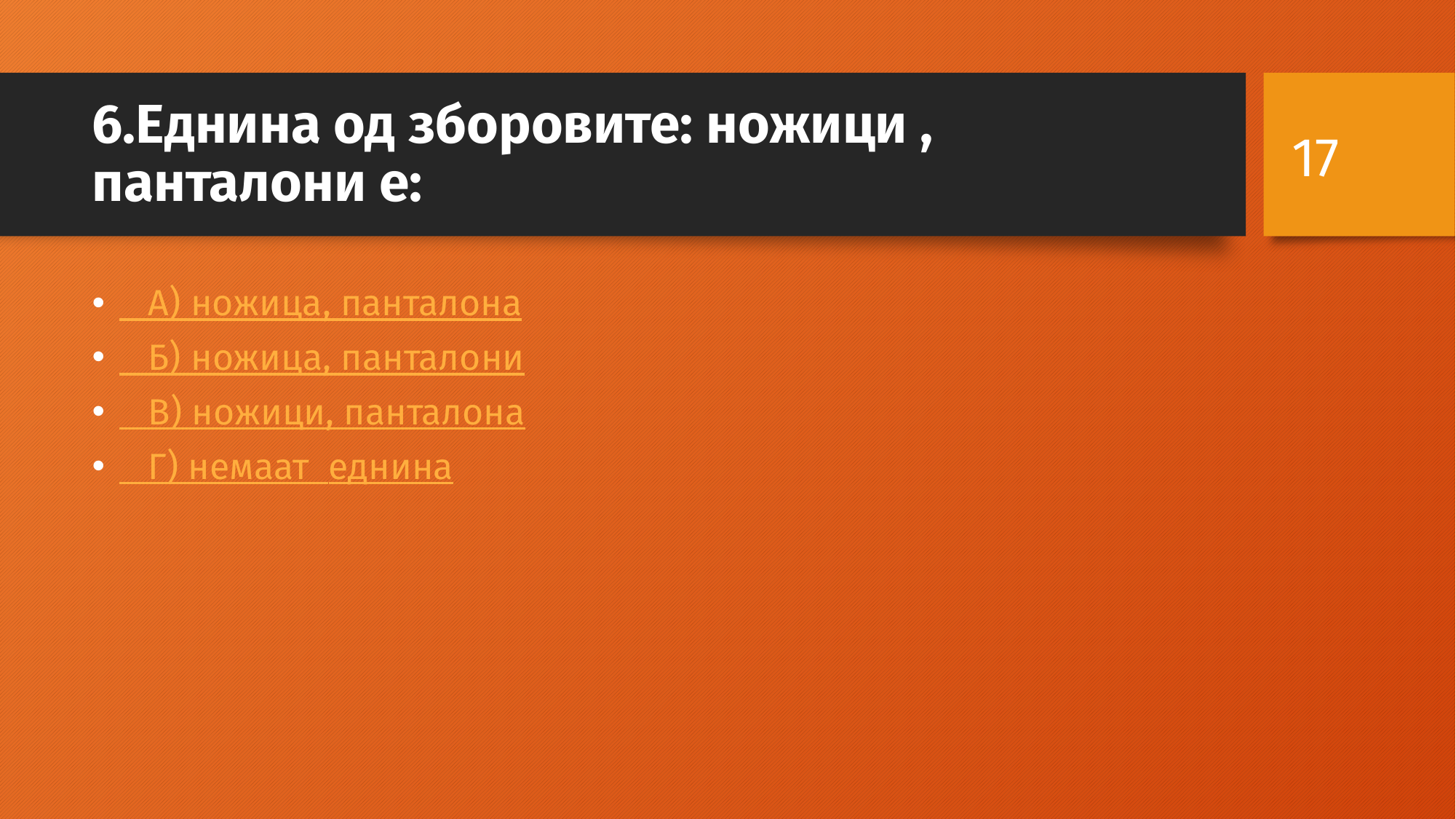

17
# 6.Еднина од зборовите: ножици , панталони е:
   А) ножица, панталона
   Б) ножица, панталони
   В) ножици, панталона
   Г) немаат  еднина